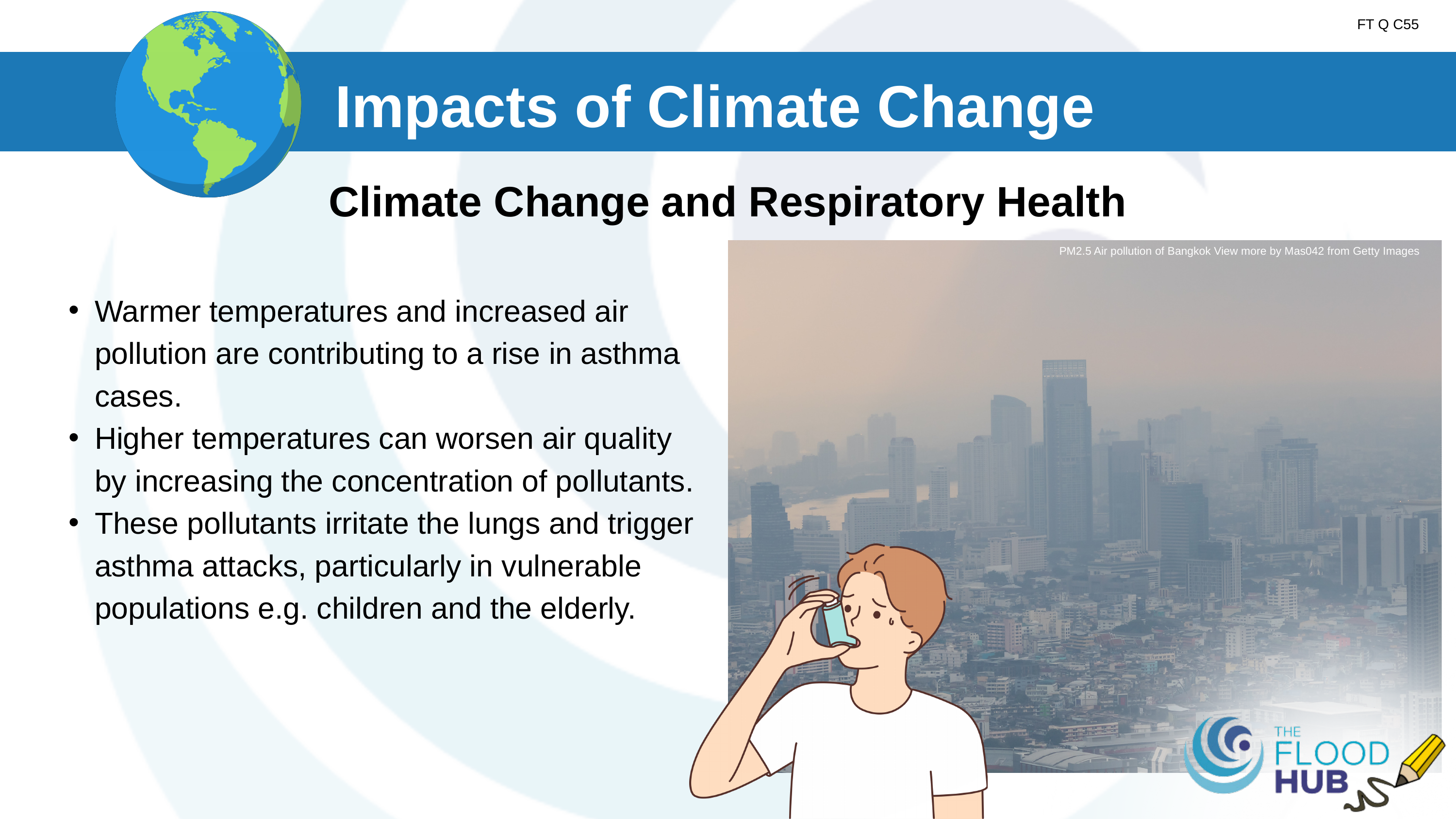

Introduction to Climate

FT Q C55

Impacts of Climate Change
Climate Change and Respiratory Health

PM2.5 Air pollution of Bangkok View more by Mas042 from Getty Images
Warmer temperatures and increased air pollution are contributing to a rise in asthma cases.
Higher temperatures can worsen air quality by increasing the concentration of pollutants.
These pollutants irritate the lungs and trigger asthma attacks, particularly in vulnerable populations e.g. children and the elderly.